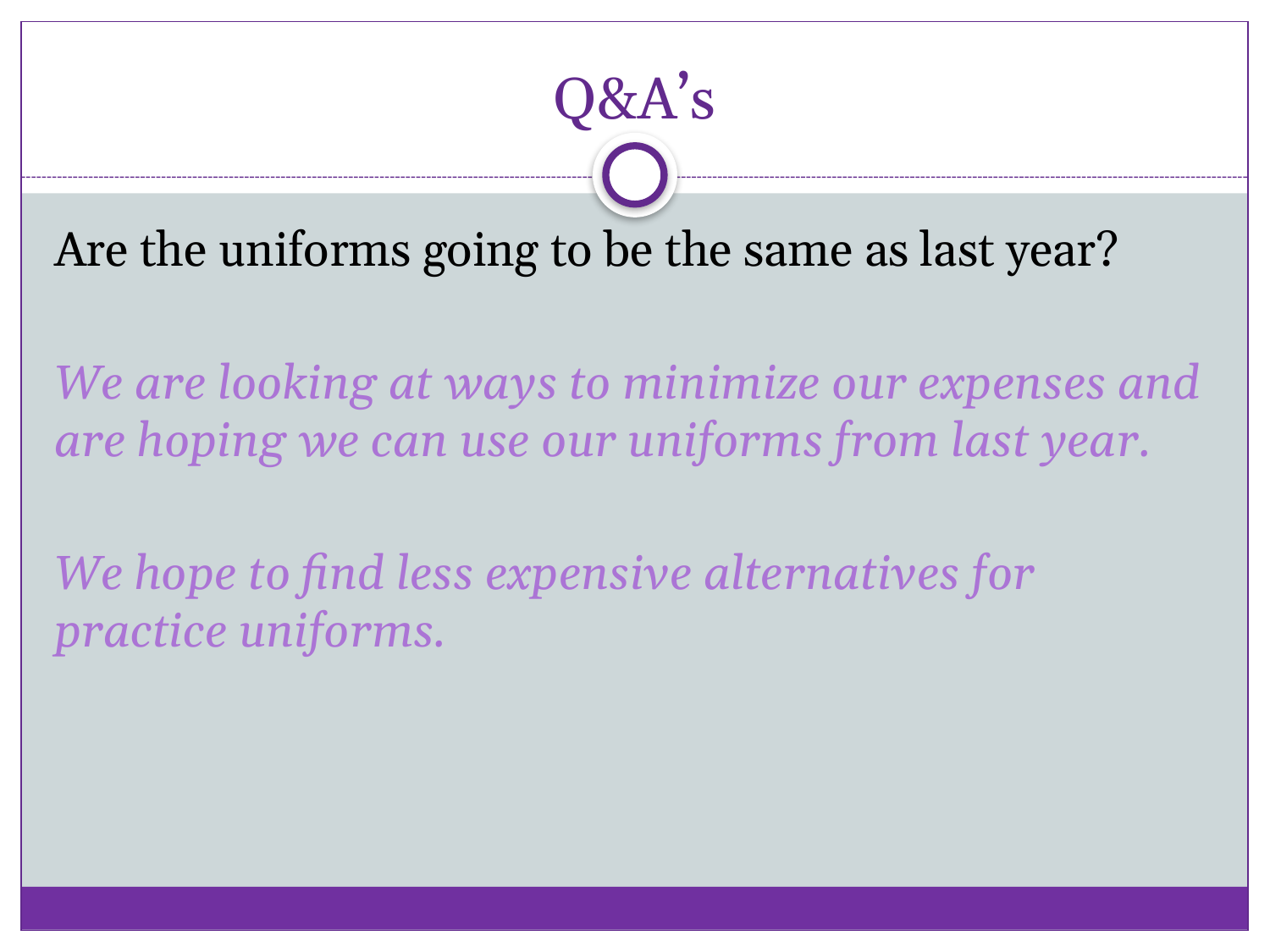

# Q&A’s
Are the uniforms going to be the same as last year?

We are looking at ways to minimize our expenses and are hoping we can use our uniforms from last year.

We hope to find less expensive alternatives for practice uniforms.